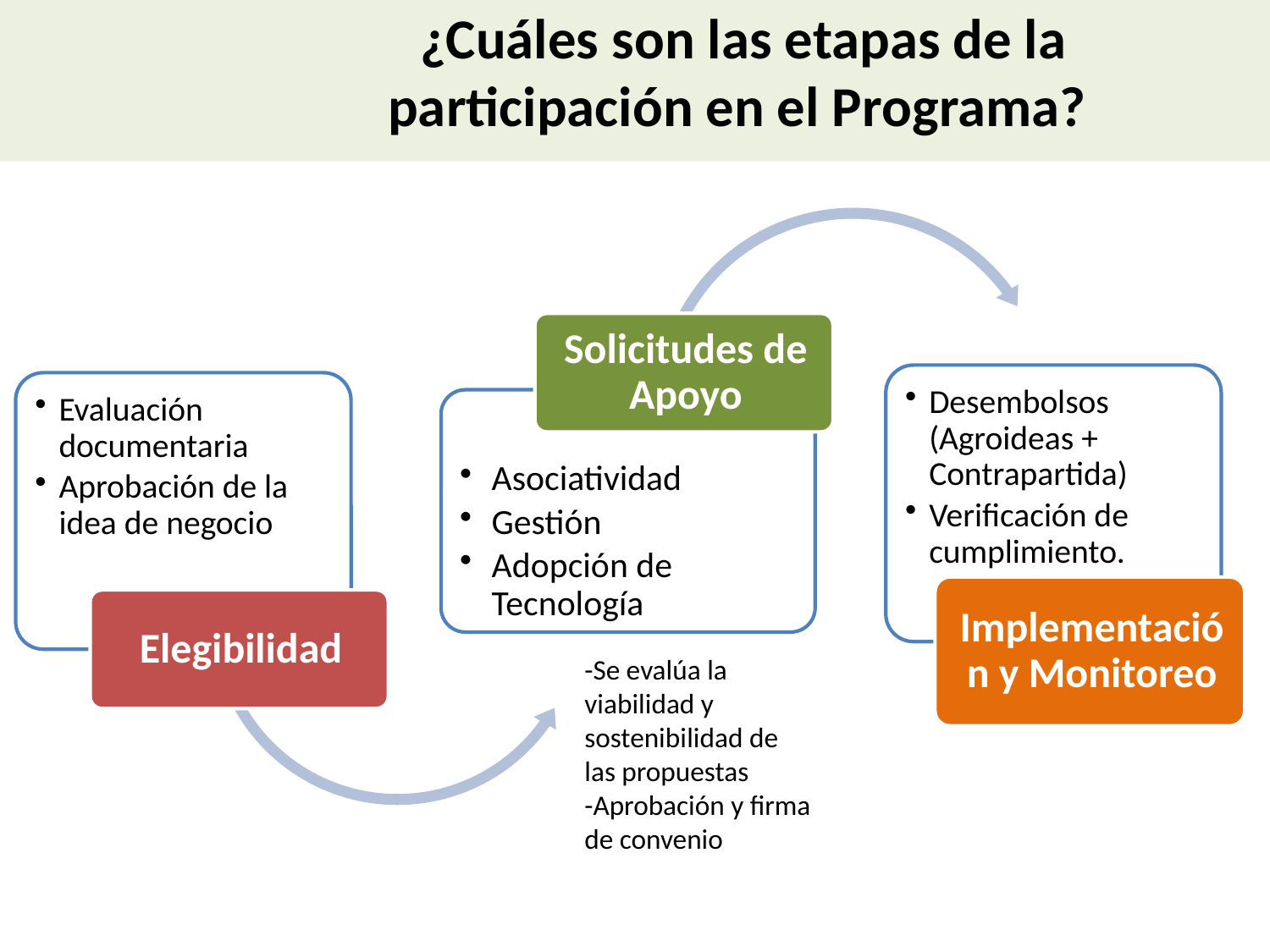

¿Cuáles son las etapas de la participación en el Programa?
Evaluación documentaria
Aprobación de la idea de negocio
Elegibilidad
Asociatividad
Gestión
Adopción de  Tecnología
Solicitudes de Apoyo
Desembolsos (Agroideas + Contrapartida)
Verificación de cumplimiento.
Implementación y Monitoreo
-Se evalúa la viabilidad y sostenibilidad de las propuestas
-Aprobación y firma de convenio